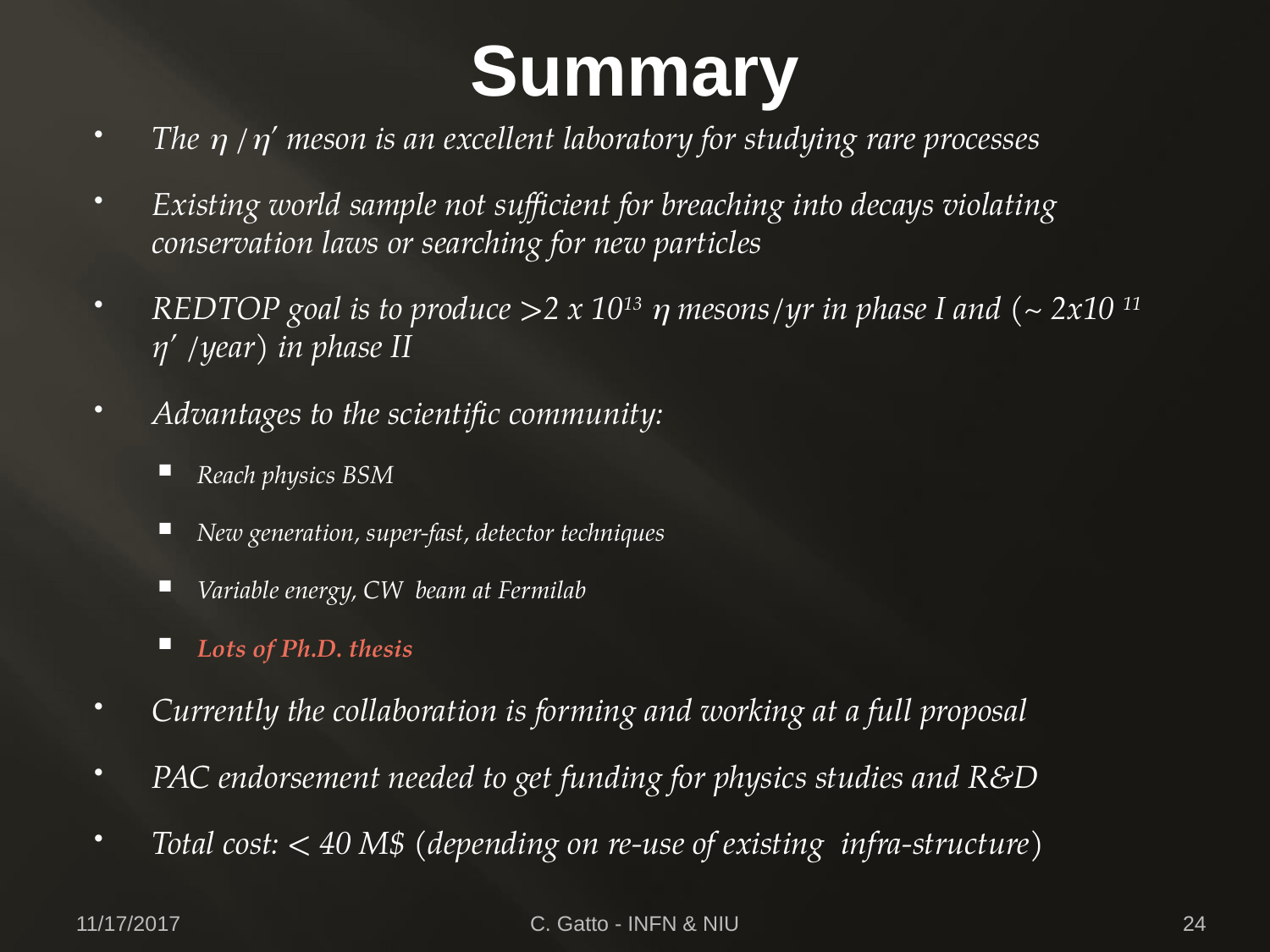

# Summary
The η /η’ meson is an excellent laboratory for studying rare processes
Existing world sample not sufficient for breaching into decays violating conservation laws or searching for new particles
REDTOP goal is to produce >2 x 1013 η mesons/yr in phase I and (~ 2x10 11  η’ /year) in phase II
Advantages to the scientific community:
Reach physics BSM
New generation, super-fast, detector techniques
Variable energy, CW  beam at Fermilab
Lots of Ph.D. thesis
Currently the collaboration is forming and working at a full proposal
PAC endorsement needed to get funding for physics studies and R&D
Total cost: < 40 M$ (depending on re-use of existing  infra-structure)

11/17/2017
C. Gatto - INFN & NIU
24